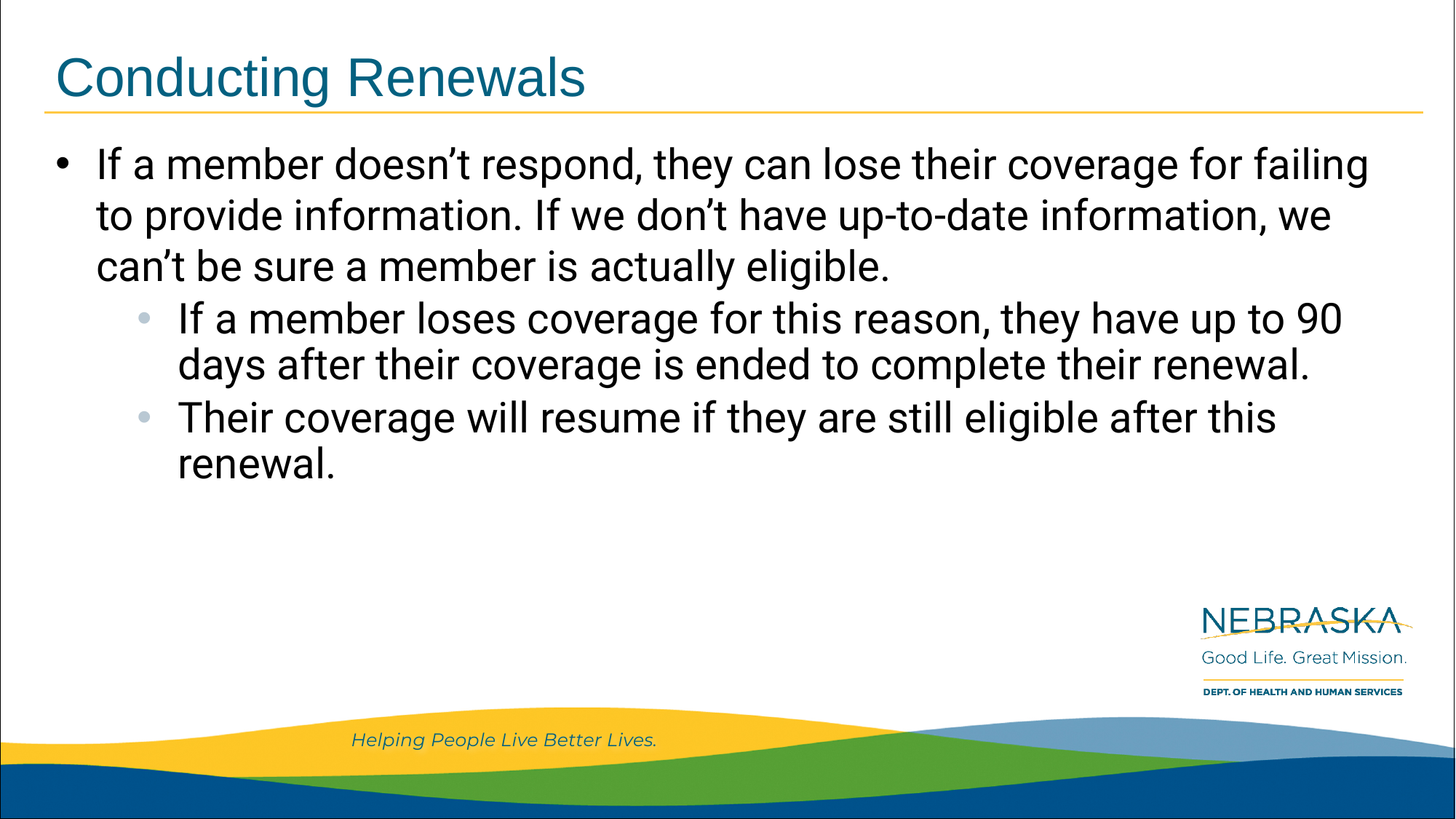

# Conducting Renewals
If a member doesn’t respond, they can lose their coverage for failing to provide information. If we don’t have up-to-date information, we can’t be sure a member is actually eligible.
If a member loses coverage for this reason, they have up to 90 days after their coverage is ended to complete their renewal.
Their coverage will resume if they are still eligible after this renewal.